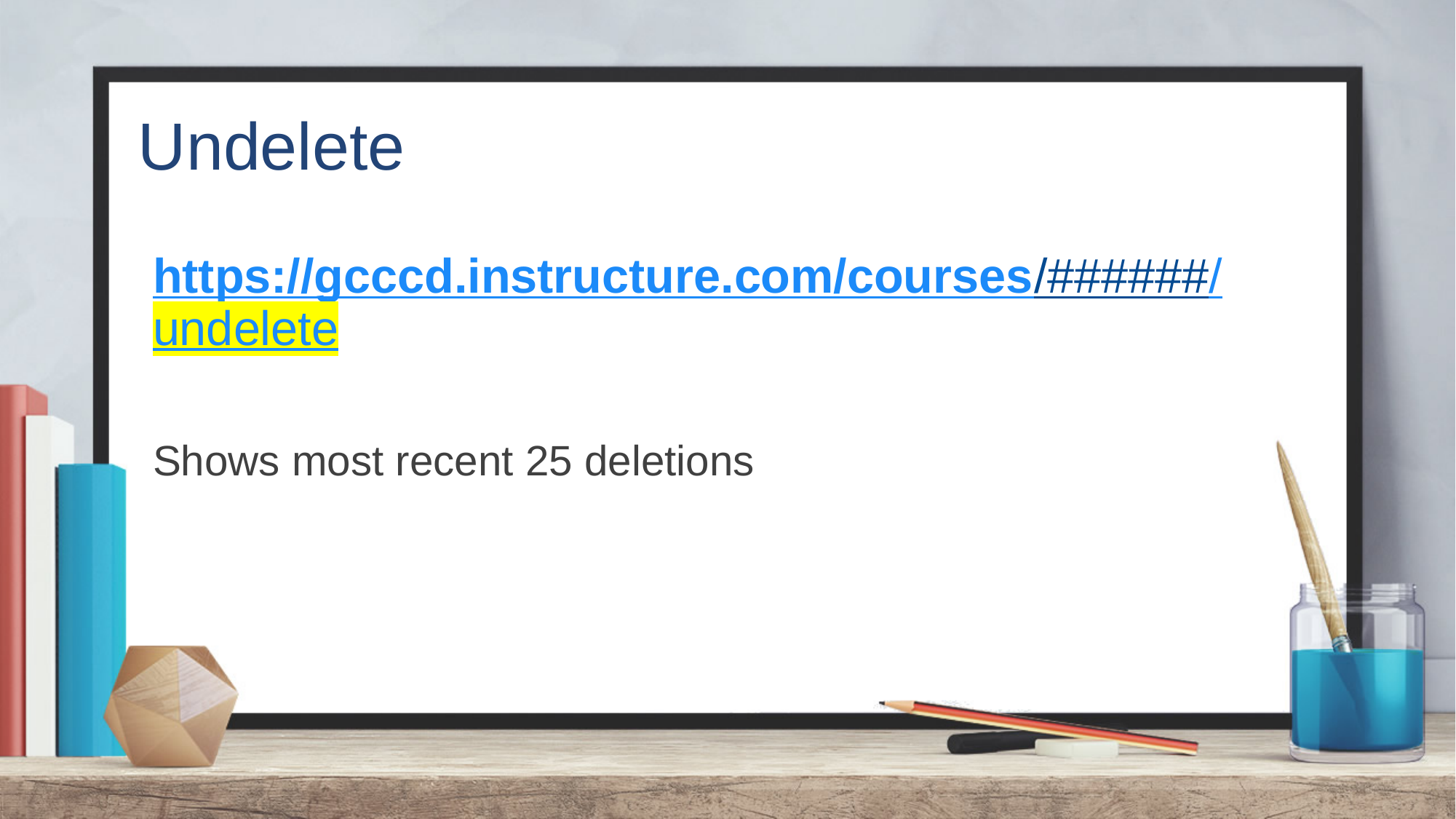

# Undelete
https://gcccd.instructure.com/courses/######/undelete

Shows most recent 25 deletions